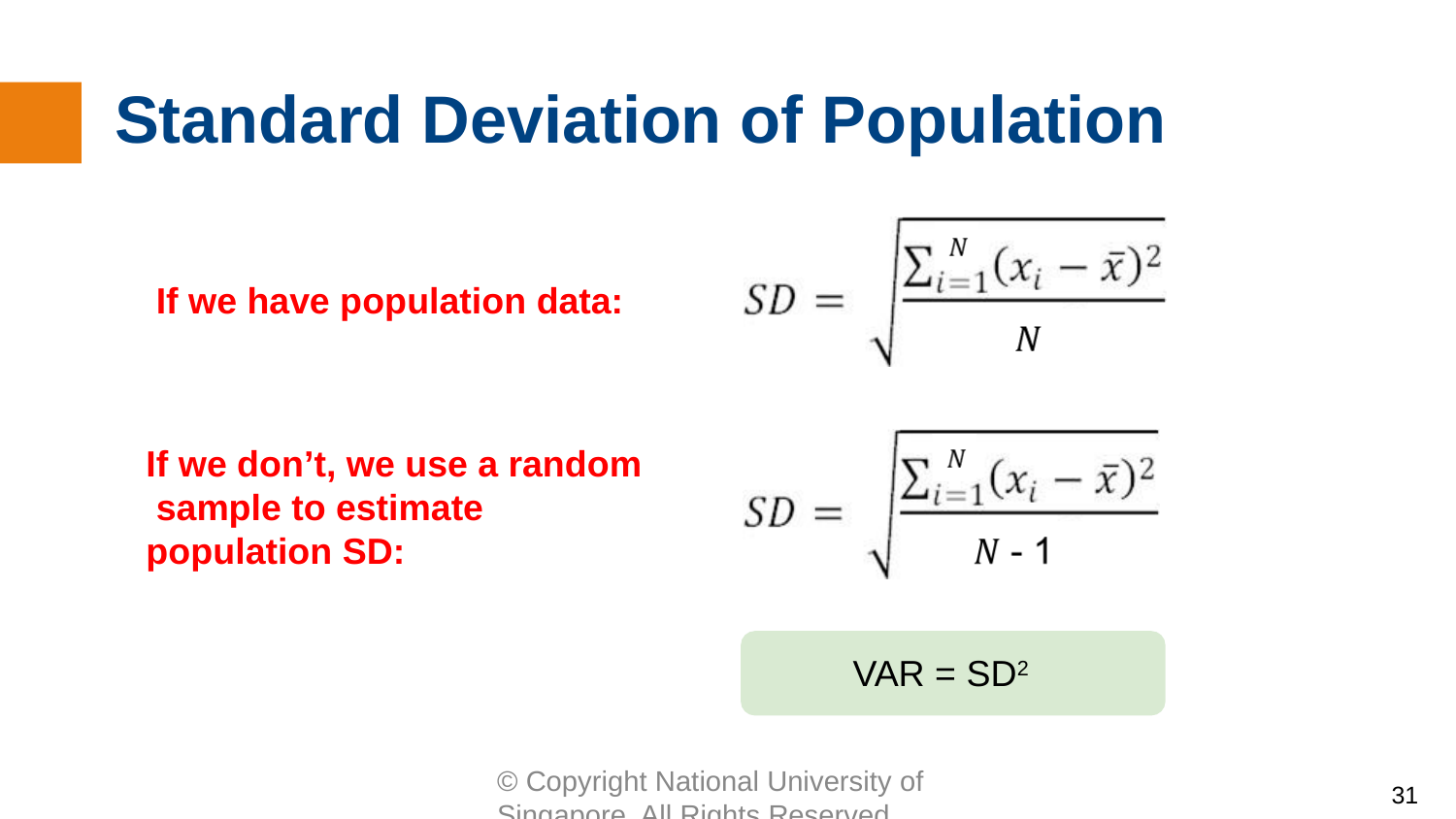

# Standard Deviation of Population

If we have population data:

If we don’t, we use a random  sample to estimate  population SD:

VAR = SD2
© Copyright National University of Singapore. All Rights Reserved.
31